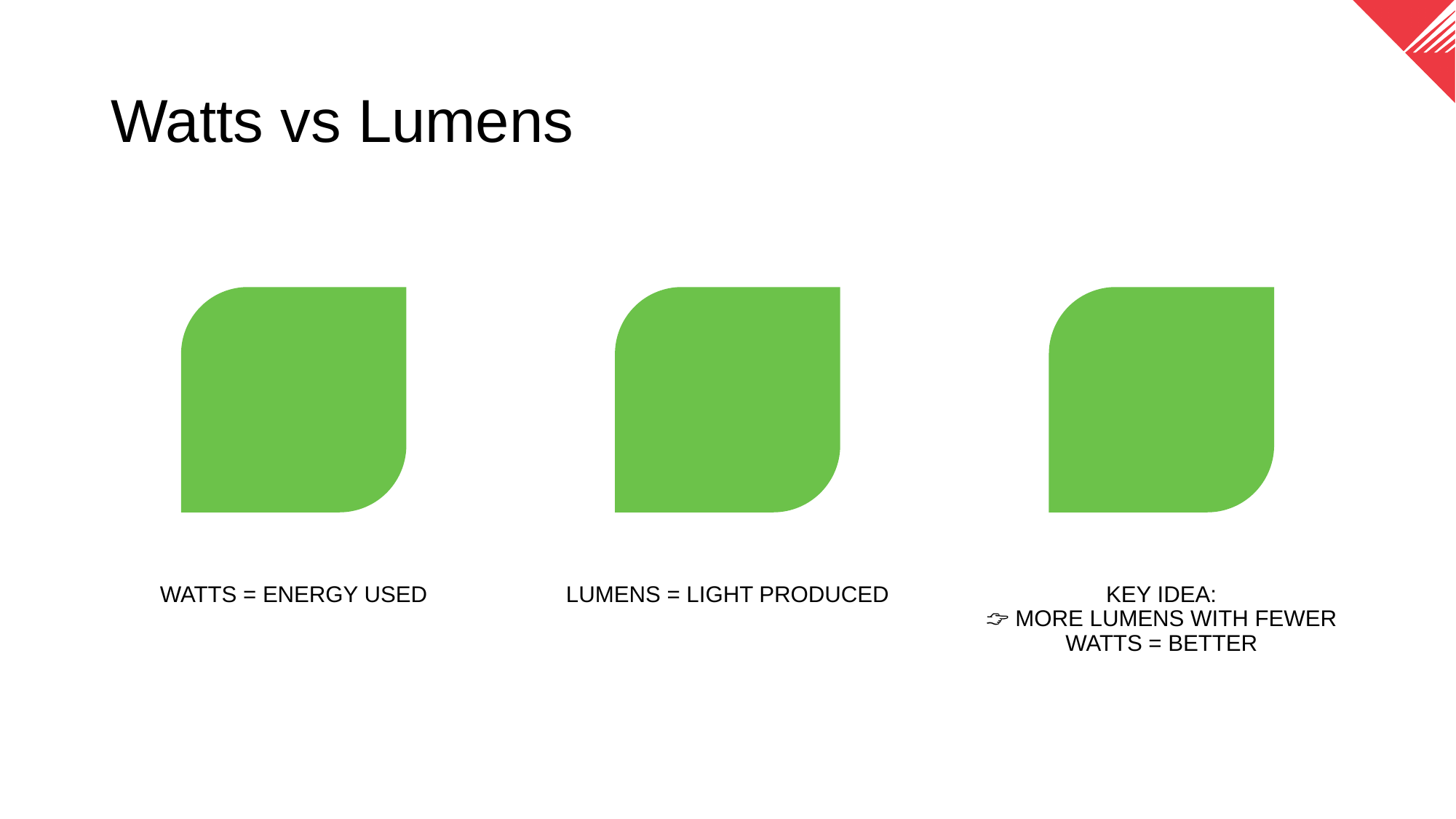

# Watts vs Lumens
Watts = energy used
Lumens = light produced
Key Idea:
👉 More lumens with fewer watts = better